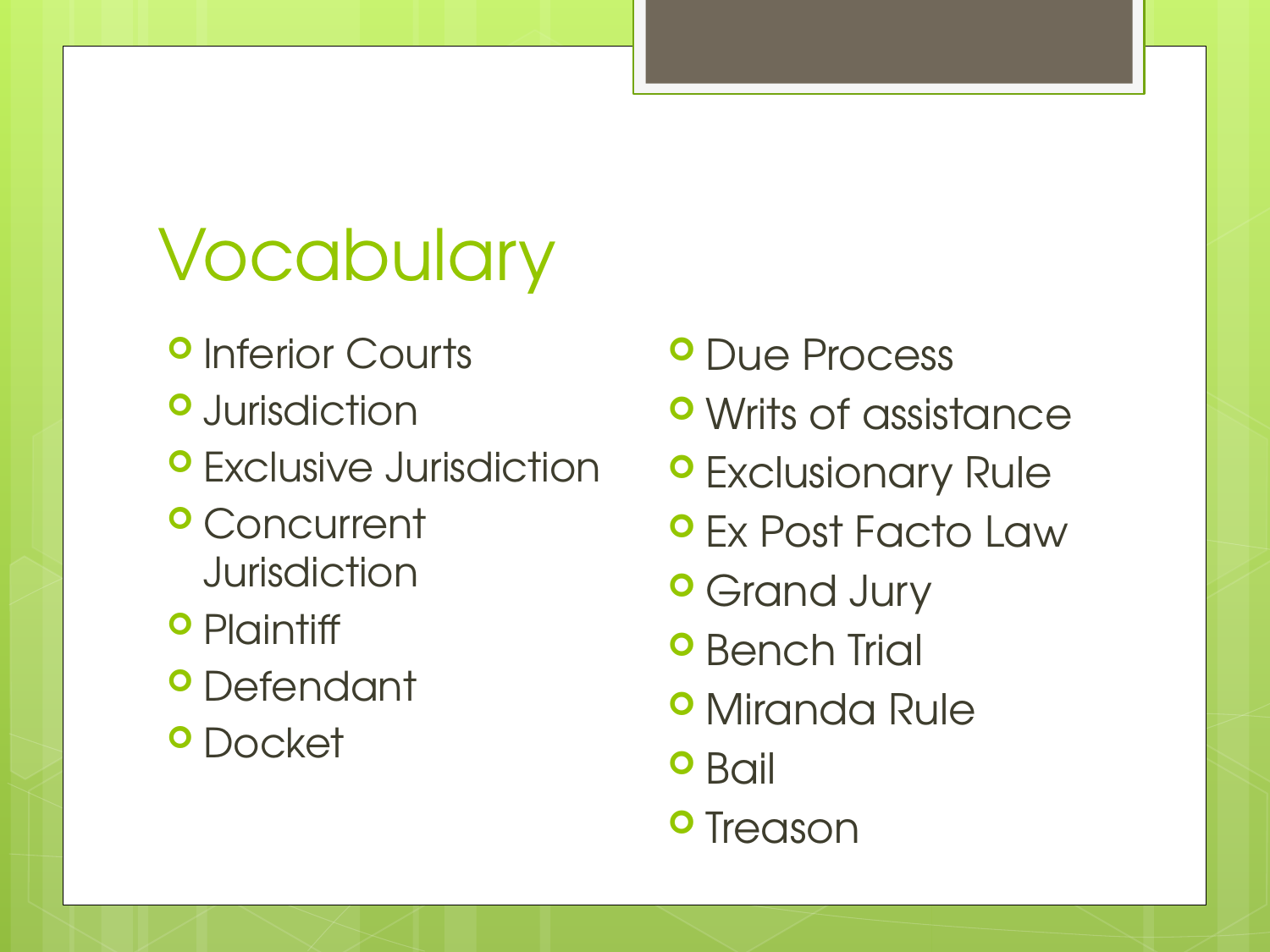

# Vocabulary
Due Process
Writs of assistance
Exclusionary Rule
Ex Post Facto Law
Grand Jury
Bench Trial
Miranda Rule
Bail
Treason
Inferior Courts
Jurisdiction
Exclusive Jurisdiction
Concurrent Jurisdiction
Plaintiff
Defendant
Docket